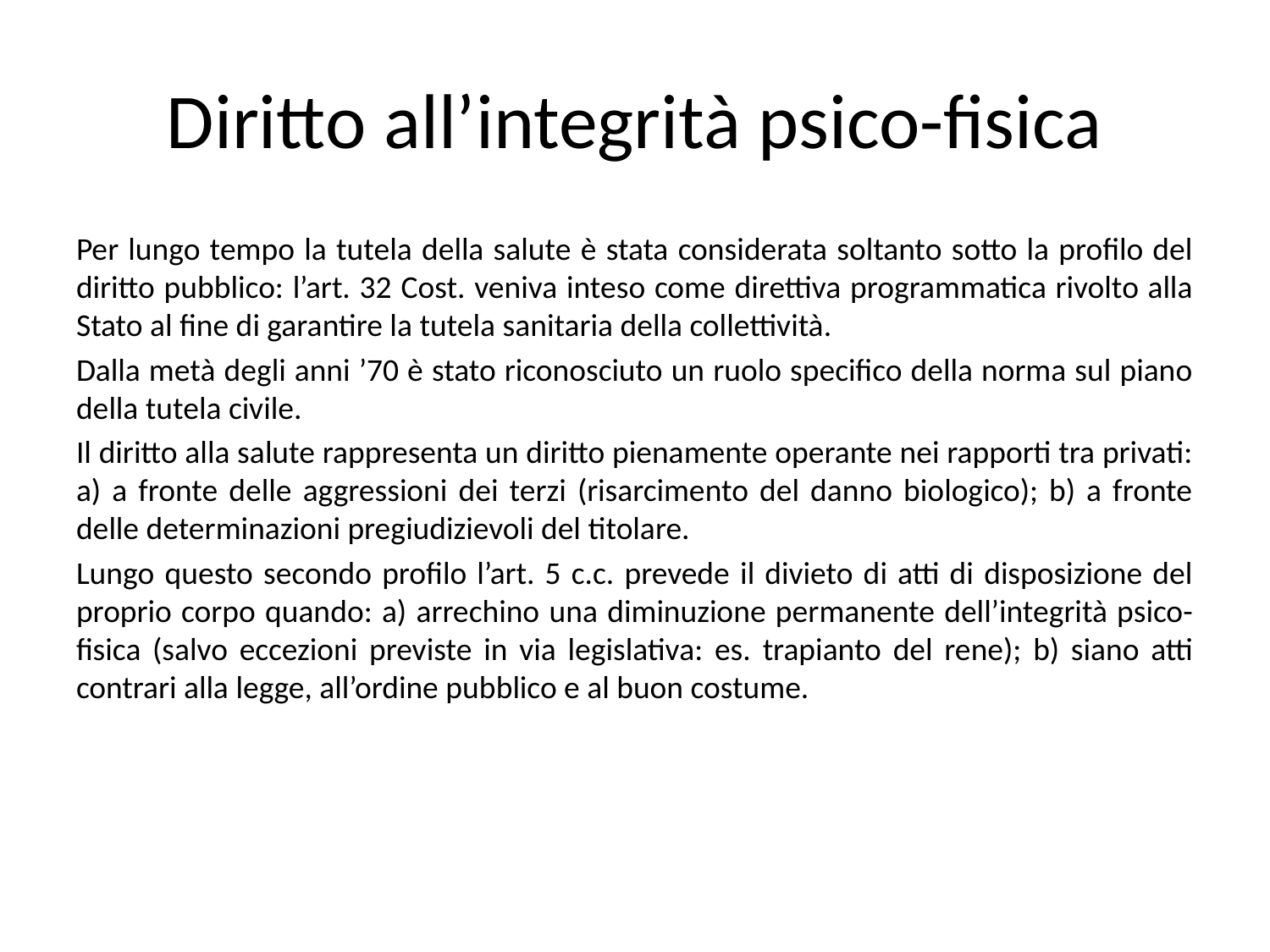

# Diritto all’integrità psico-fisica
Per lungo tempo la tutela della salute è stata considerata soltanto sotto la profilo del diritto pubblico: l’art. 32 Cost. veniva inteso come direttiva programmatica rivolto alla Stato al fine di garantire la tutela sanitaria della collettività.
Dalla metà degli anni ’70 è stato riconosciuto un ruolo specifico della norma sul piano della tutela civile.
Il diritto alla salute rappresenta un diritto pienamente operante nei rapporti tra privati: a) a fronte delle aggressioni dei terzi (risarcimento del danno biologico); b) a fronte delle determinazioni pregiudizievoli del titolare.
Lungo questo secondo profilo l’art. 5 c.c. prevede il divieto di atti di disposizione del proprio corpo quando: a) arrechino una diminuzione permanente dell’integrità psico-fisica (salvo eccezioni previste in via legislativa: es. trapianto del rene); b) siano atti contrari alla legge, all’ordine pubblico e al buon costume.